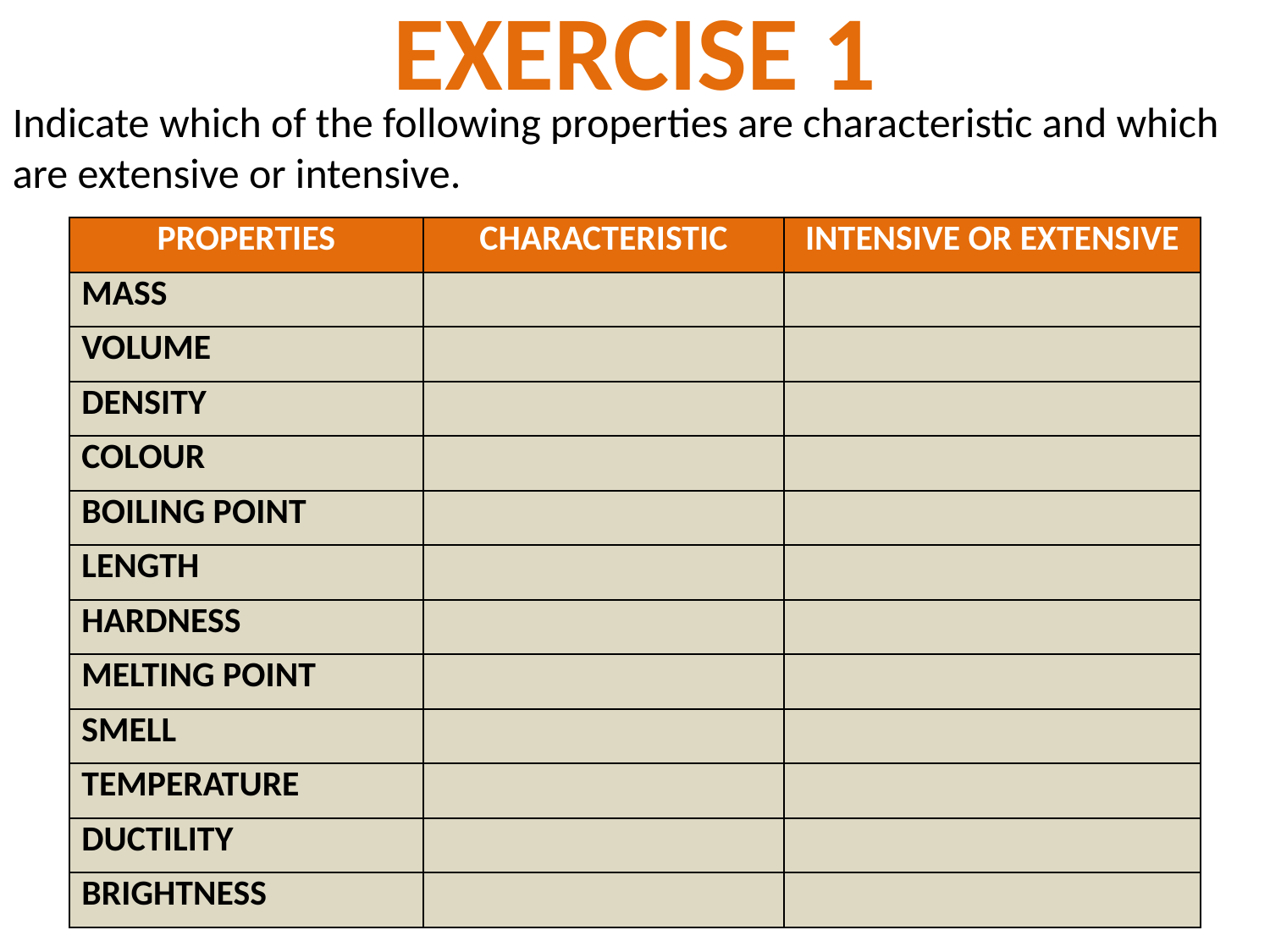

EXERCISE 1
Indicate which of the following properties are characteristic and which are extensive or intensive.
| PROPERTIES | CHARACTERISTIC | INTENSIVE OR EXTENSIVE |
| --- | --- | --- |
| MASS |  |  |
| VOLUME |  |  |
| DENSITY |  |  |
| COLOUR |  |  |
| BOILING POINT |  |  |
| LENGTH |  |  |
| HARDNESS |  |  |
| MELTING POINT |  |  |
| SMELL |  |  |
| TEMPERATURE |  |  |
| DUCTILITY |  |  |
| BRIGHTNESS |  |  |
Susana Morales Bernal